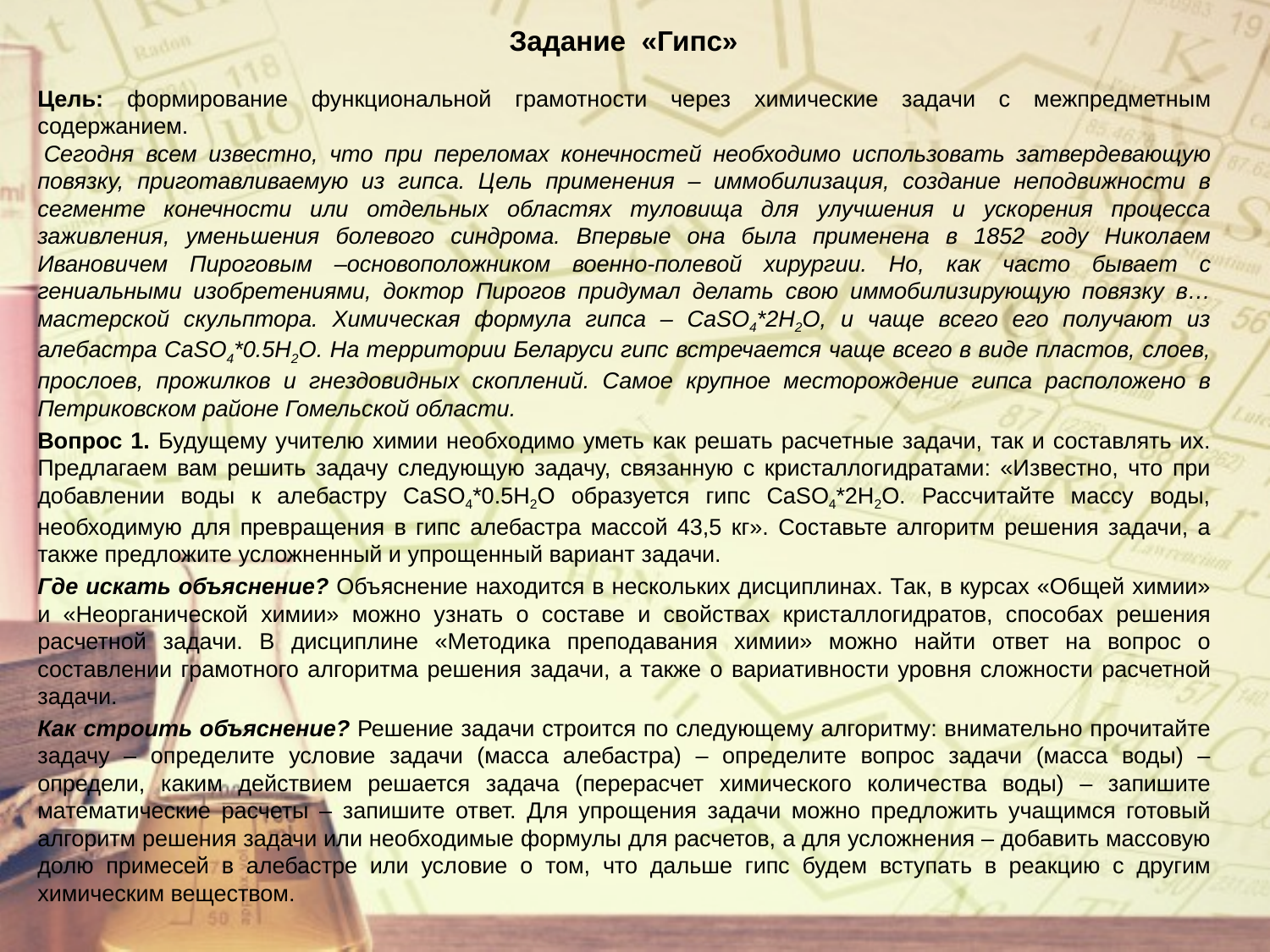

Задание  «Гипс»

Цель: формирование функциональной грамотности через химические задачи с межпредметным содержанием.
 Сегодня всем известно, что при переломах конечностей необходимо использовать затвердевающую повязку, приготавливаемую из гипса. Цель применения – иммобилизация, создание неподвижности в сегменте конечности или отдельных областях туловища для улучшения и ускорения процесса заживления, уменьшения болевого синдрома. Впервые она была применена в 1852 году Николаем Ивановичем Пироговым –основоположником военно-полевой хирургии. Но, как часто бывает с гениальными изобретениями, доктор Пирогов придумал делать свою иммобилизирующую повязку в… мастерской скульптора. Химическая формула гипса – CaSO4*2H2O, и чаще всего его получают из алебастра CaSO4*0.5H2O. На территории Беларуси гипс встречается чаще всего в виде пластов, слоев, прослоев, прожилков и гнездовидных скоплений. Самое крупное месторождение гипса расположено в Петриковском районе Гомельской области.
Вопрос 1. Будущему учителю химии необходимо уметь как решать расчетные задачи, так и составлять их. Предлагаем вам решить задачу следующую задачу, связанную с кристаллогидратами: «Известно, что при добавлении воды к алебастру CaSO4*0.5H2O образуется гипс CaSO4*2H2O. Рассчитайте массу воды, необходимую для превращения в гипс алебастра массой 43,5 кг». Составьте алгоритм решения задачи, а также предложите усложненный и упрощенный вариант задачи.
Где искать объяснение? Объяснение находится в нескольких дисциплинах. Так, в курсах «Общей химии» и «Неорганической химии» можно узнать о составе и свойствах кристаллогидратов, способах решения расчетной задачи. В дисциплине «Методика преподавания химии» можно найти ответ на вопрос о составлении грамотного алгоритма решения задачи, а также о вариативности уровня сложности расчетной задачи.
Как строить объяснение? Решение задачи строится по следующему алгоритму: внимательно прочитайте задачу – определите условие задачи (масса алебастра) – определите вопрос задачи (масса воды) – определи, каким действием решается задача (перерасчет химического количества воды) – запишите математические расчеты – запишите ответ. Для упрощения задачи можно предложить учащимся готовый алгоритм решения задачи или необходимые формулы для расчетов, а для усложнения – добавить массовую долю примесей в алебастре или условие о том, что дальше гипс будем вступать в реакцию с другим химическим веществом.